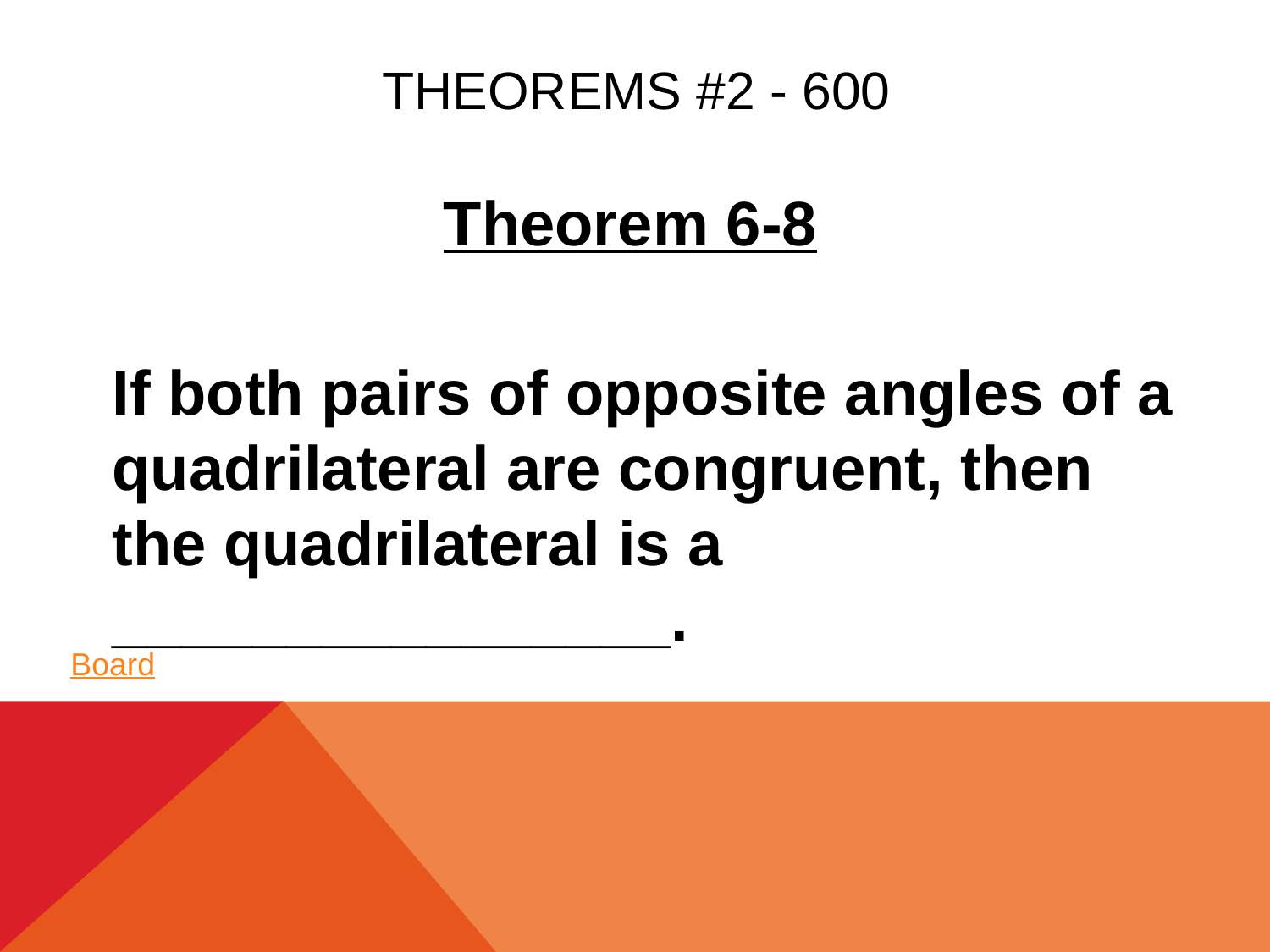

# Theorems #2 - 600
Theorem 6-8

	If both pairs of opposite angles of a quadrilateral are congruent, then the quadrilateral is a ________________.
Board